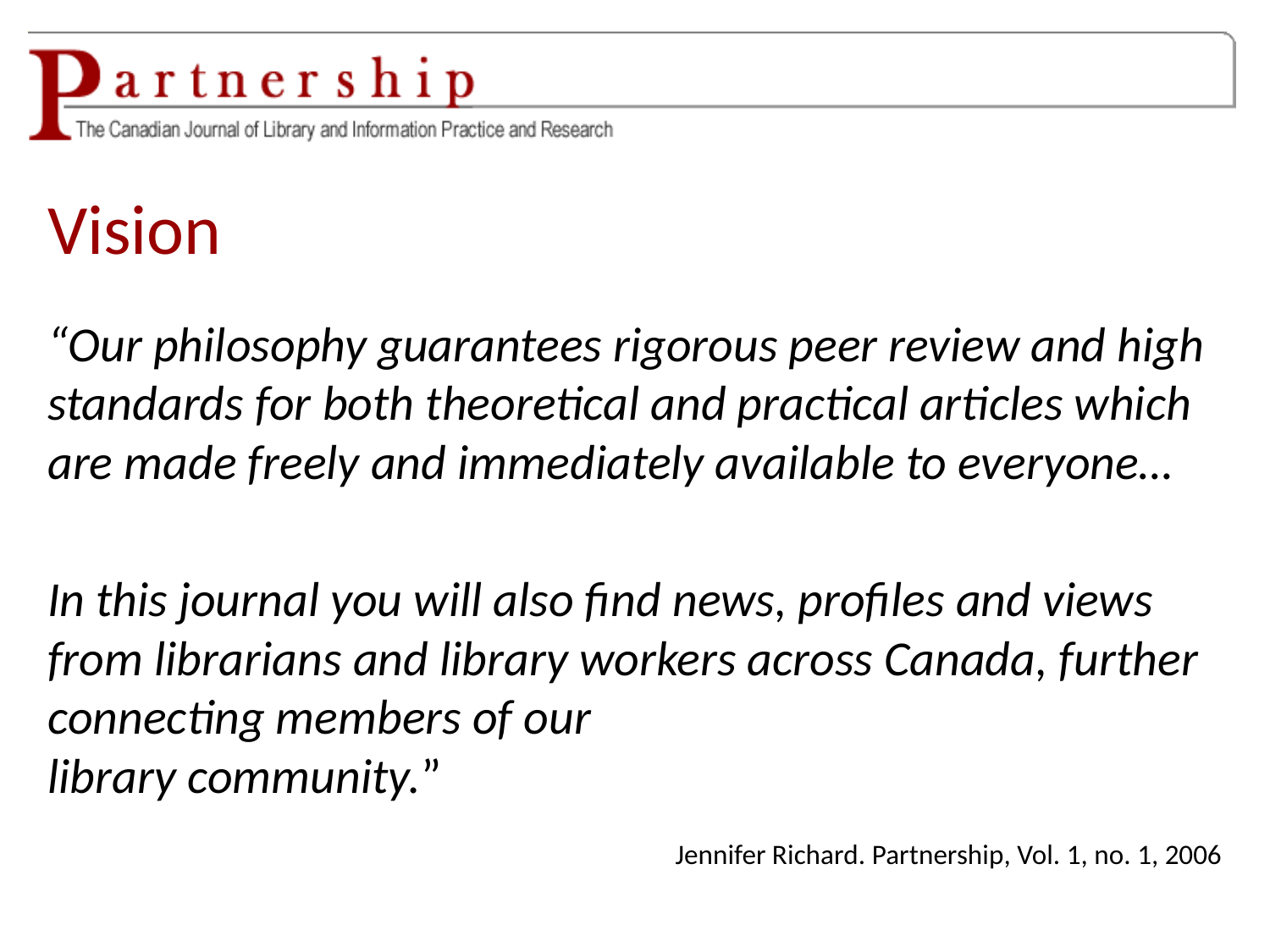

# Vision
“Our philosophy guarantees rigorous peer review and high standards for both theoretical and practical articles which are made freely and immediately available to everyone…

In this journal you will also find news, profiles and views from librarians and library workers across Canada, further connecting members of our
library community.”

Jennifer Richard. Partnership, Vol. 1, no. 1, 2006